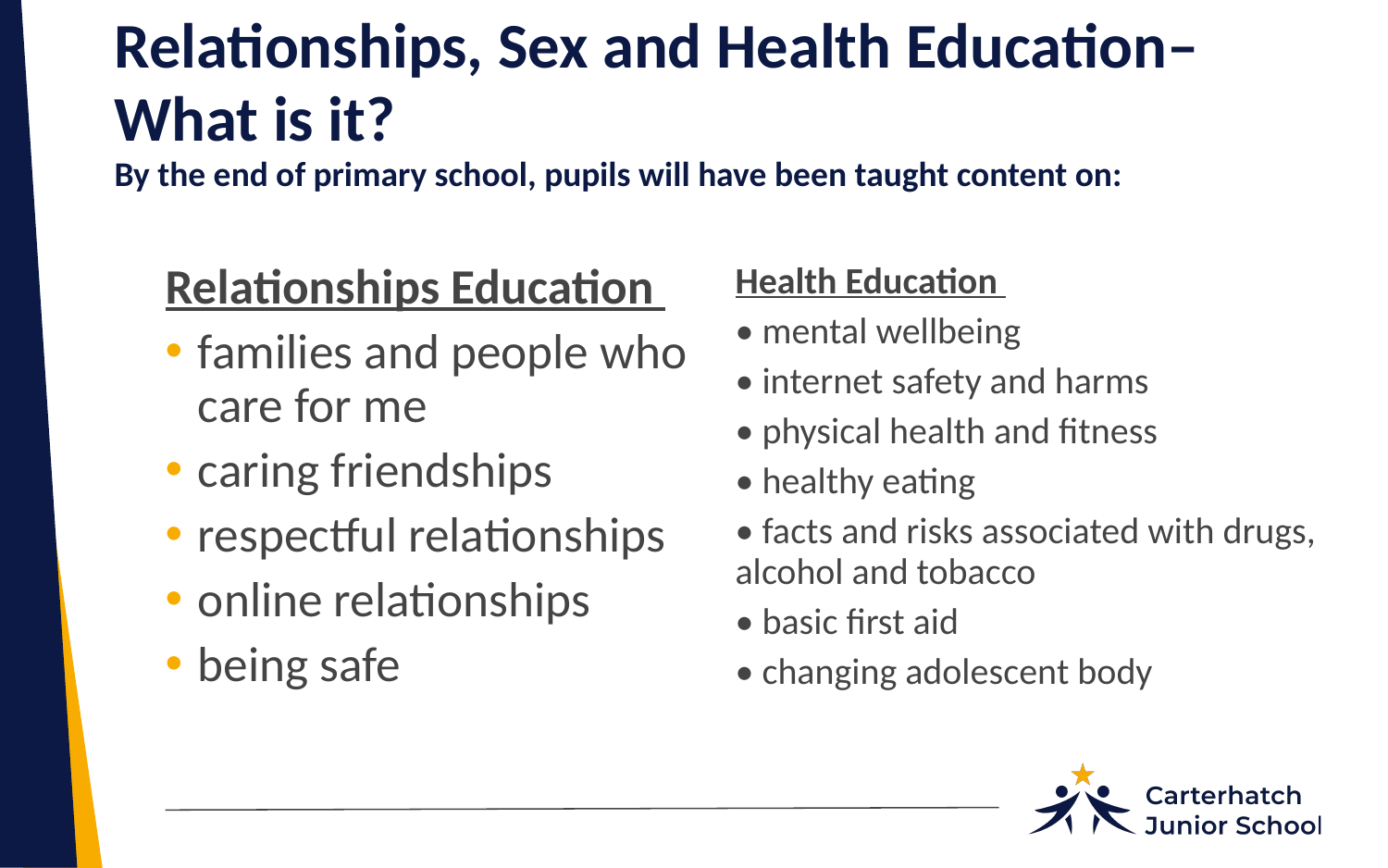

# Relationships, Sex and Health Education– What is it? By the end of primary school, pupils will have been taught content on:
Relationships Education
families and people who care for me
caring friendships
respectful relationships
online relationships
being safe

Health Education
• mental wellbeing
• internet safety and harms
• physical health and fitness
• healthy eating
• facts and risks associated with drugs, alcohol and tobacco
• basic first aid
• changing adolescent body